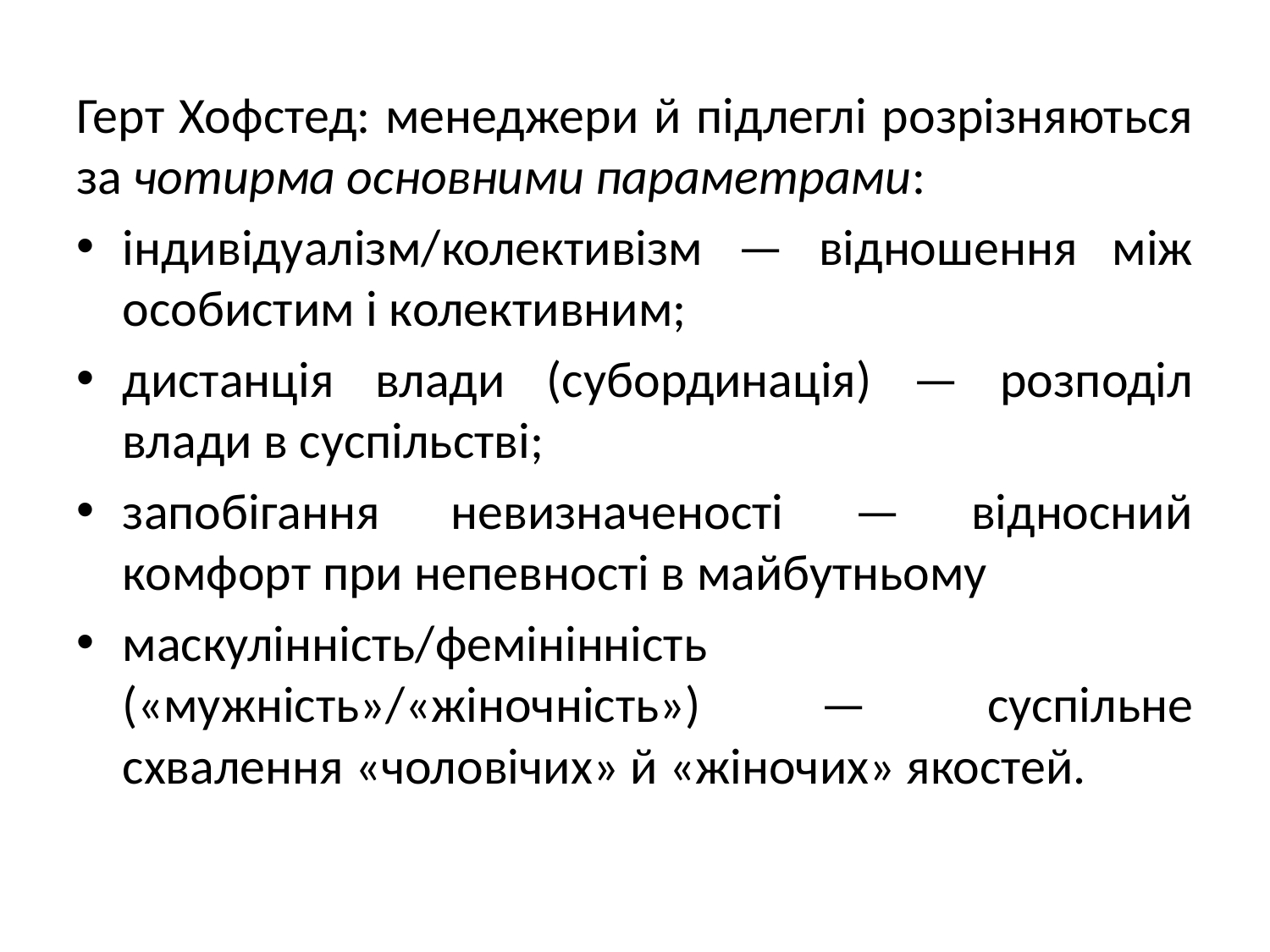

Герт Хофстед: менеджери й підлеглі розрізняються за чотирма основними параметрами:
індивідуалізм/колективізм — відношення між особистим і колективним;
дистанція влади (субординація) — розподіл влади в суспільстві;
запобігання невизначеності — відносний комфорт при непевності в майбутньому
маскулінність/фемінінність («мужність»/«жіночність») — суспільне схвалення «чоловічих» й «жіночих» якостей.